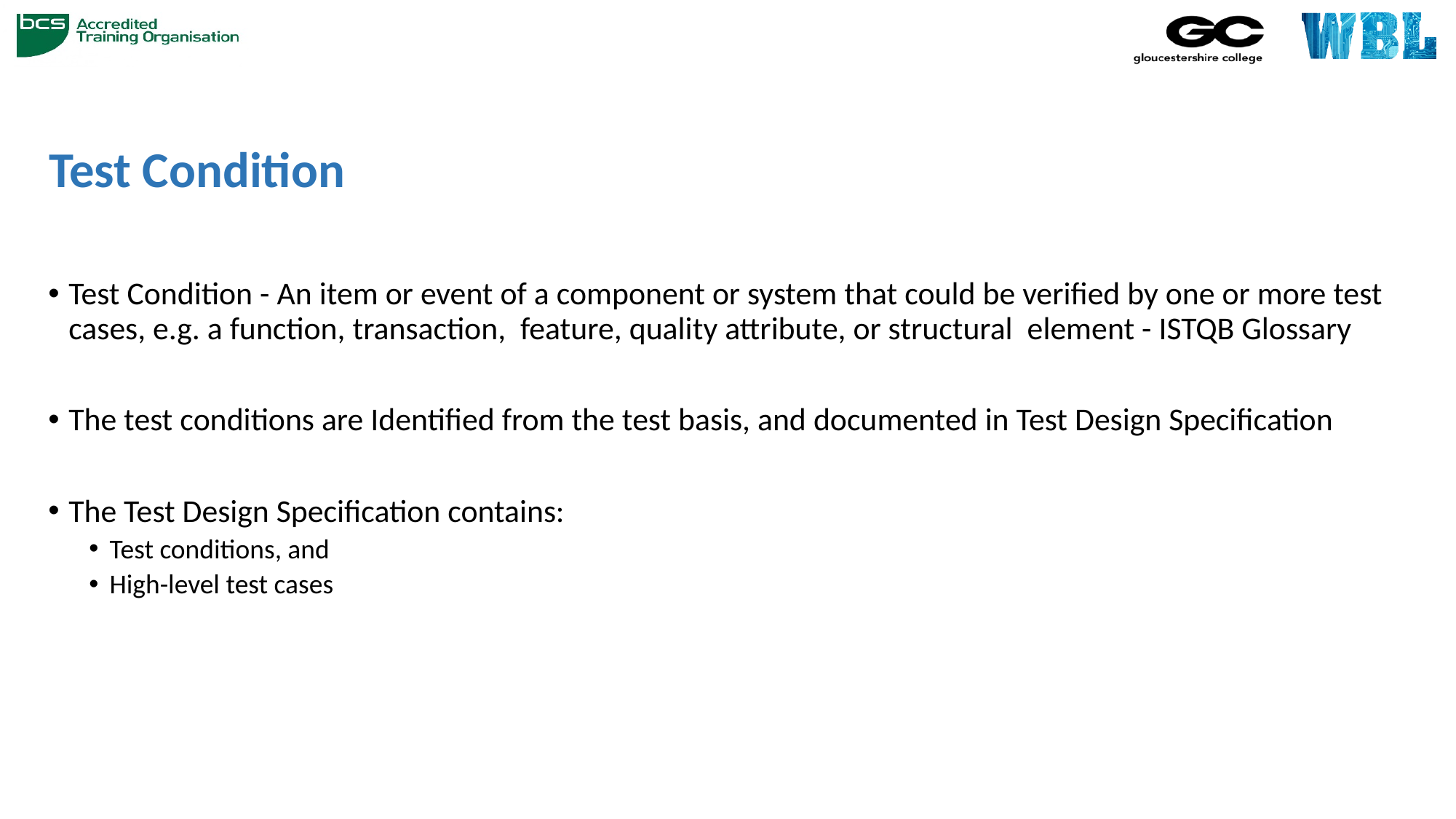

# Test Condition
Test Condition - An item or event of a component or system that could be verified by one or more test cases, e.g. a function, transaction,  feature, quality attribute, or structural  element - ISTQB Glossary

The test conditions are Identified from the test basis, and documented in Test Design Specification

The Test Design Specification contains:
Test conditions, and
High-level test cases